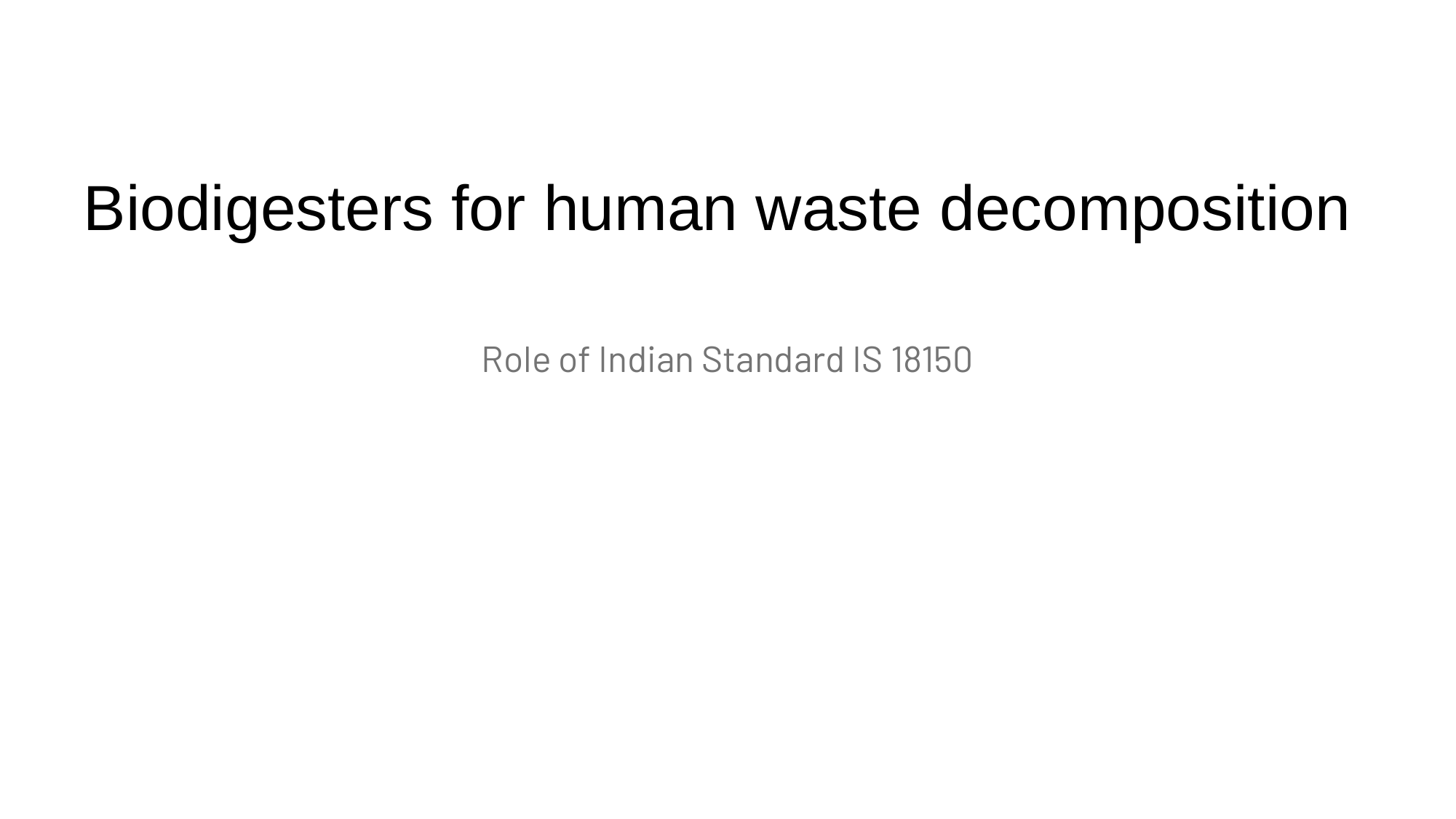

Biodigesters for human waste decomposition
Role of Indian Standard IS 18150